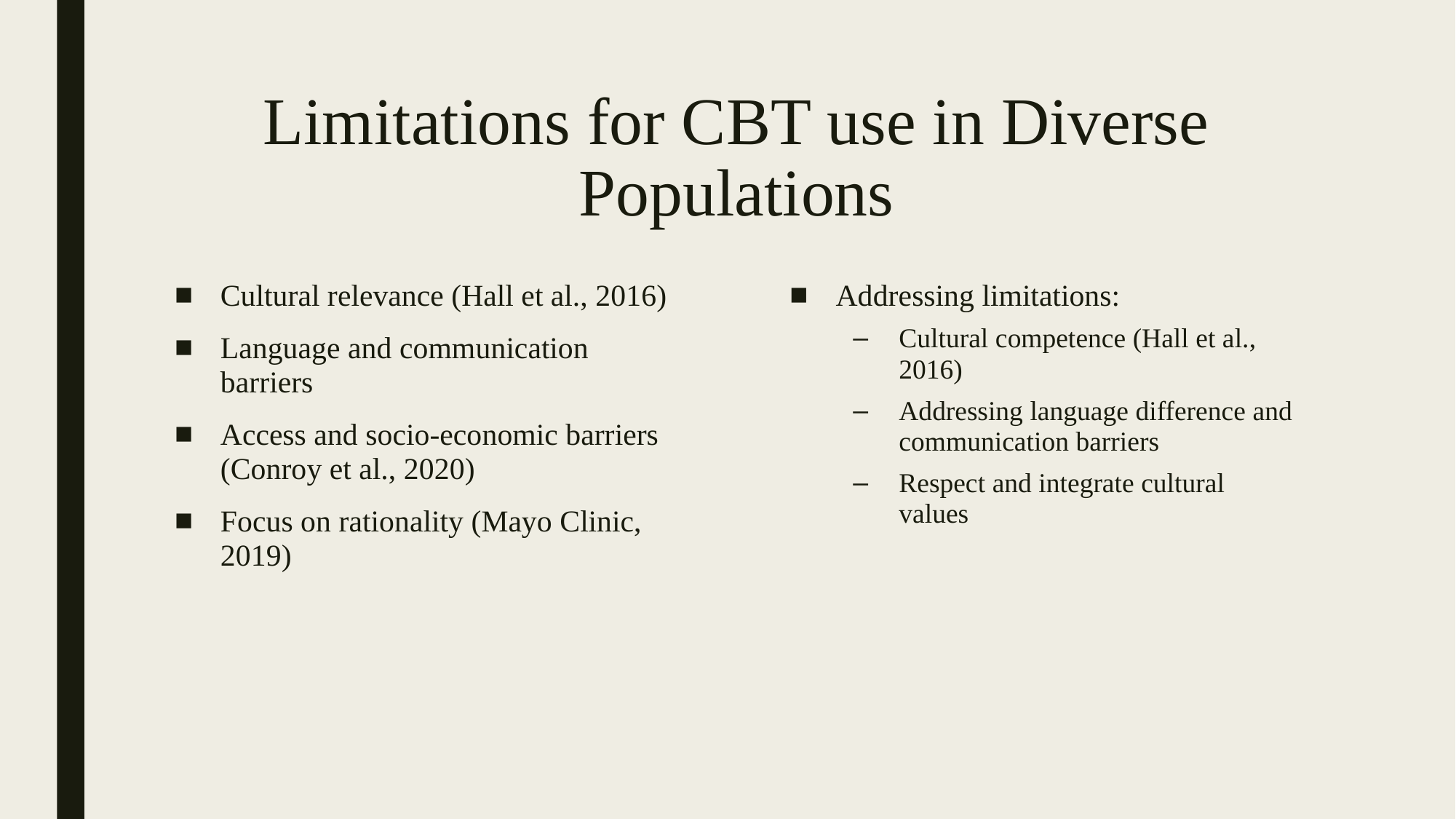

# Limitations for CBT use in Diverse Populations
Cultural relevance (Hall et al., 2016)
Language and communication barriers
Access and socio-economic barriers (Conroy et al., 2020)
Focus on rationality (Mayo Clinic, 2019)
Addressing limitations:
Cultural competence (Hall et al., 2016)
Addressing language difference and communication barriers
Respect and integrate cultural values